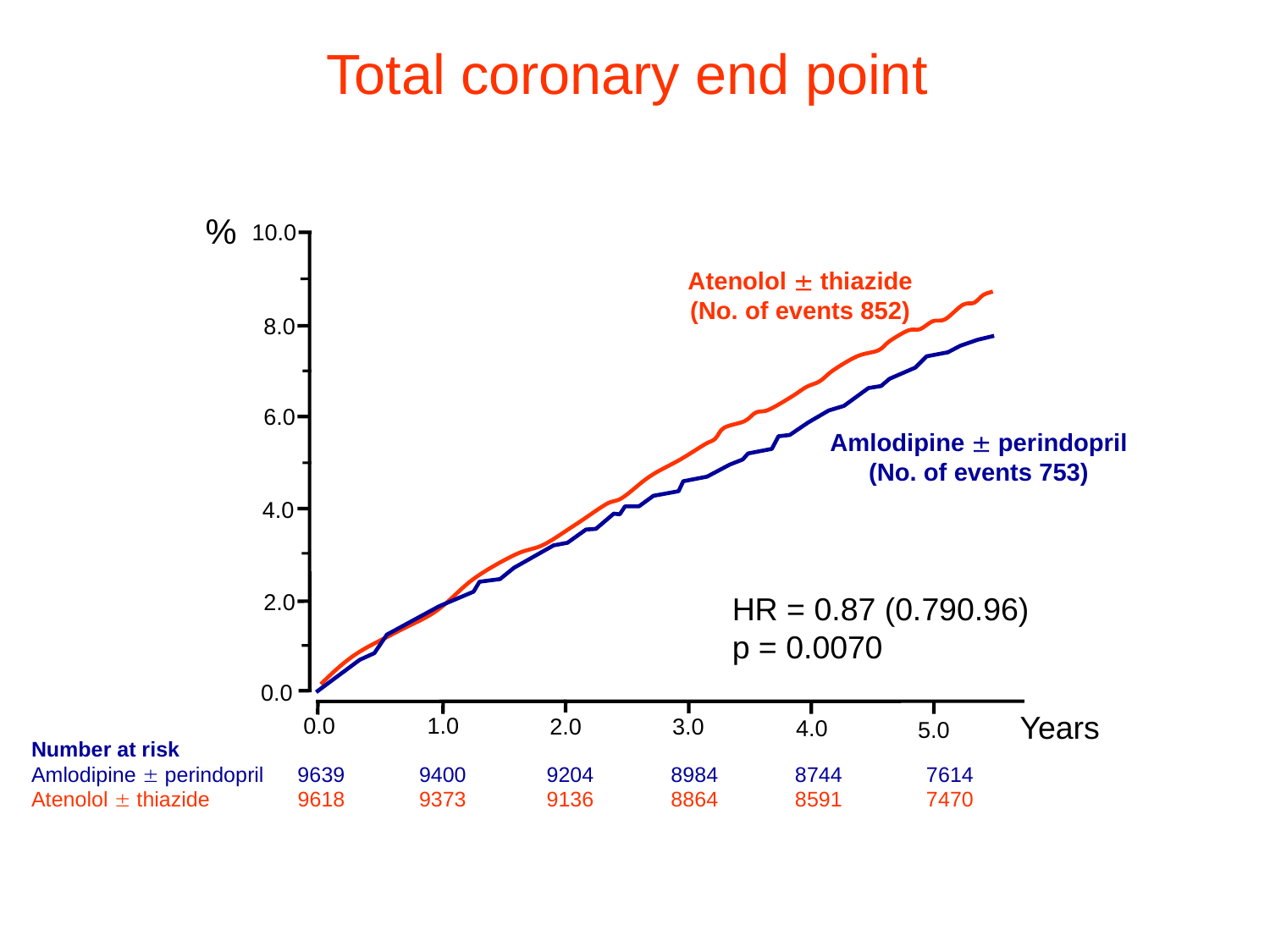

# Total coronary end point
%
10.0

Atenolol ± thiazide
(No. of events 852)

8.0

6.0

Amlodipine ± perindopril
(No. of events 753)

4.0

2.0
HR = 0.87 (0.79­0.96)
p = 0.0070

0.0

Years

0.0
1.0
2.0
3.0
4.0
5.0
Number at risk
Amlodipine ± perindopril	 9639	9400	 9204	 8984	 8744	 7614
Atenolol ± thiazide 	 9618	9373	 9136	 8864	 8591	 7470